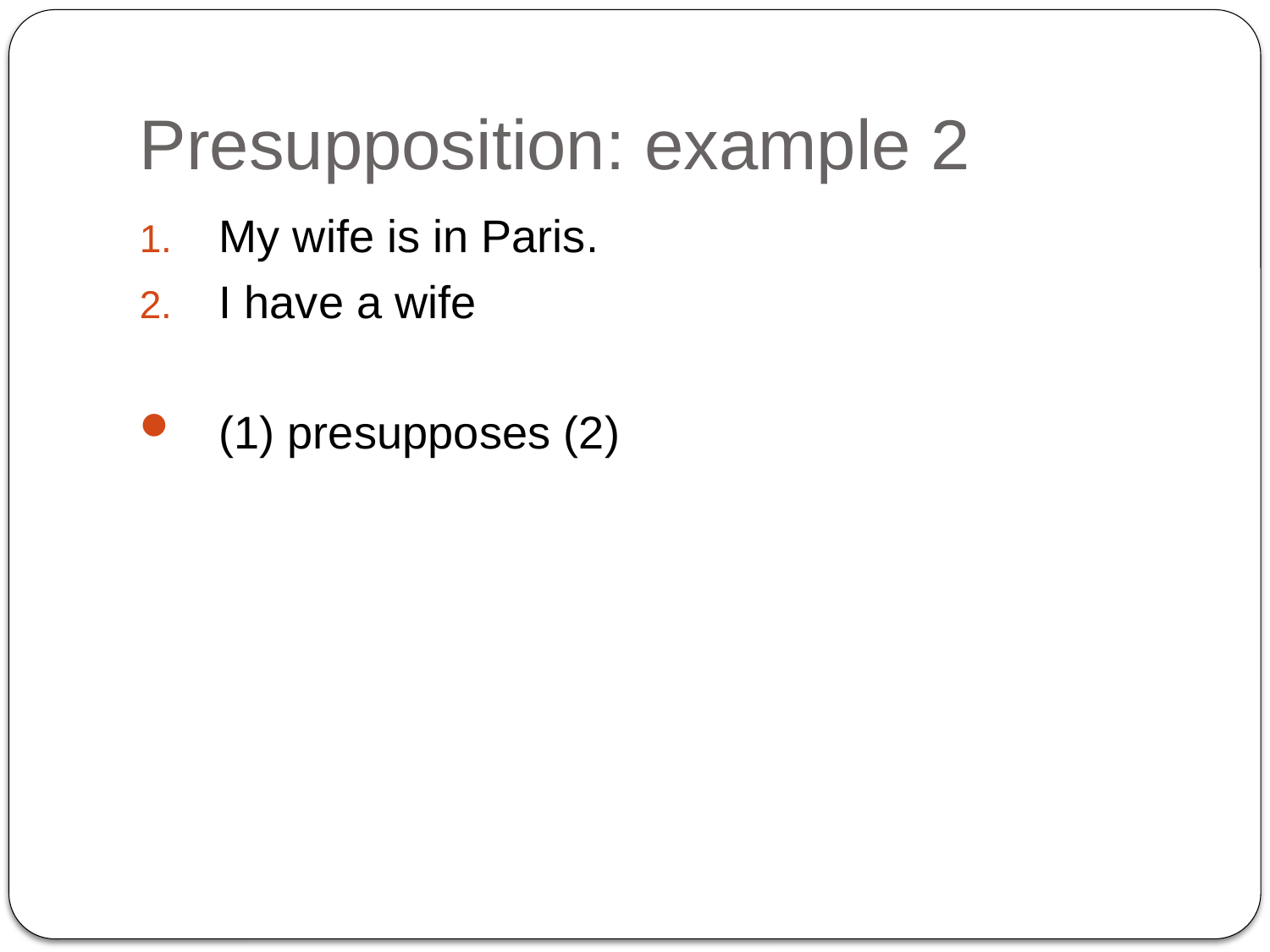

# Presupposition: example 2
My wife is in Paris.
I have a wife

(1) presupposes (2)